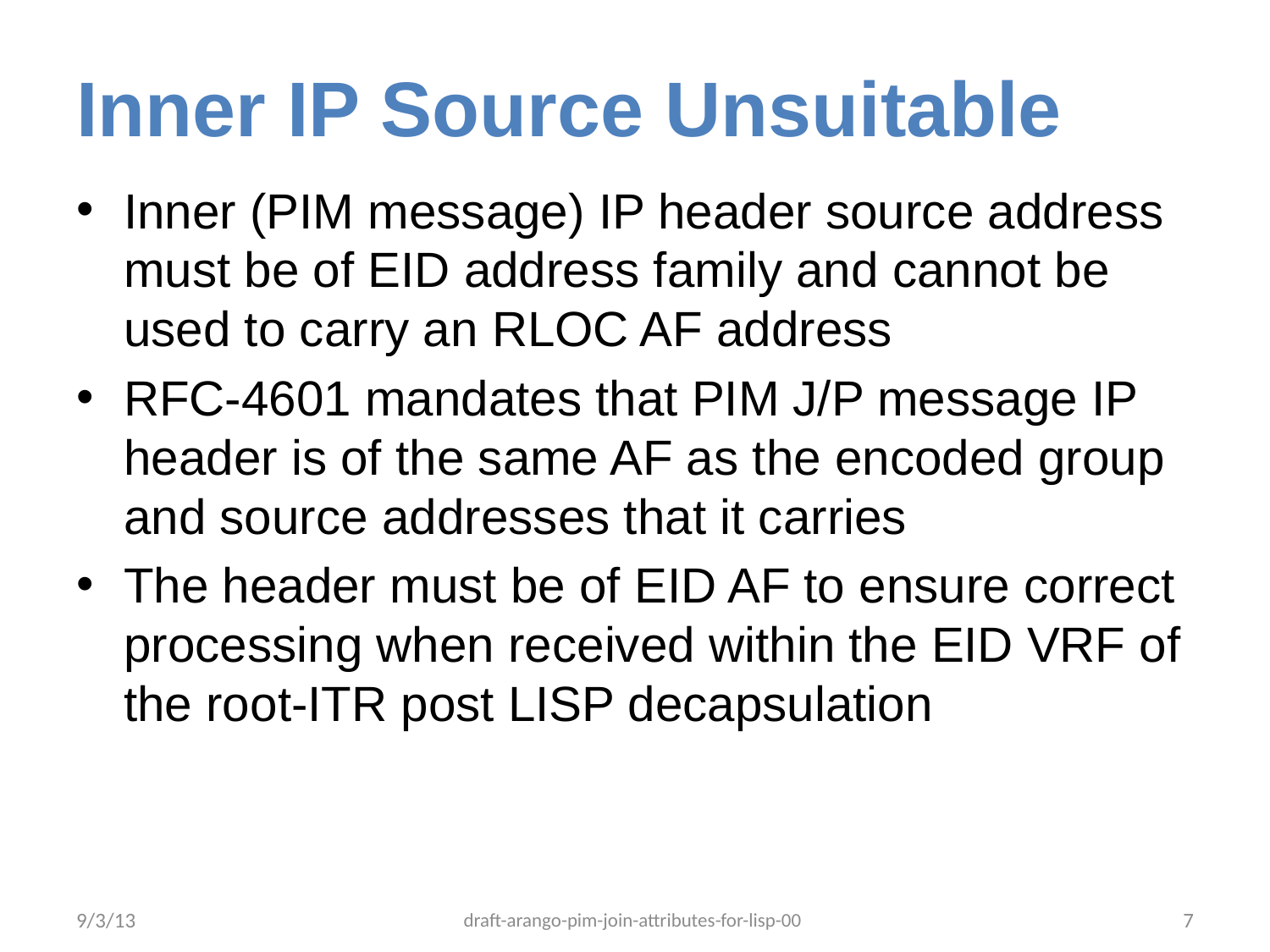

# Inner IP Source Unsuitable
Inner (PIM message) IP header source address must be of EID address family and cannot be used to carry an RLOC AF address
RFC-4601 mandates that PIM J/P message IP header is of the same AF as the encoded group and source addresses that it carries
The header must be of EID AF to ensure correct processing when received within the EID VRF of the root-ITR post LISP decapsulation
9/3/13
draft-arango-pim-join-attributes-for-lisp-00
7